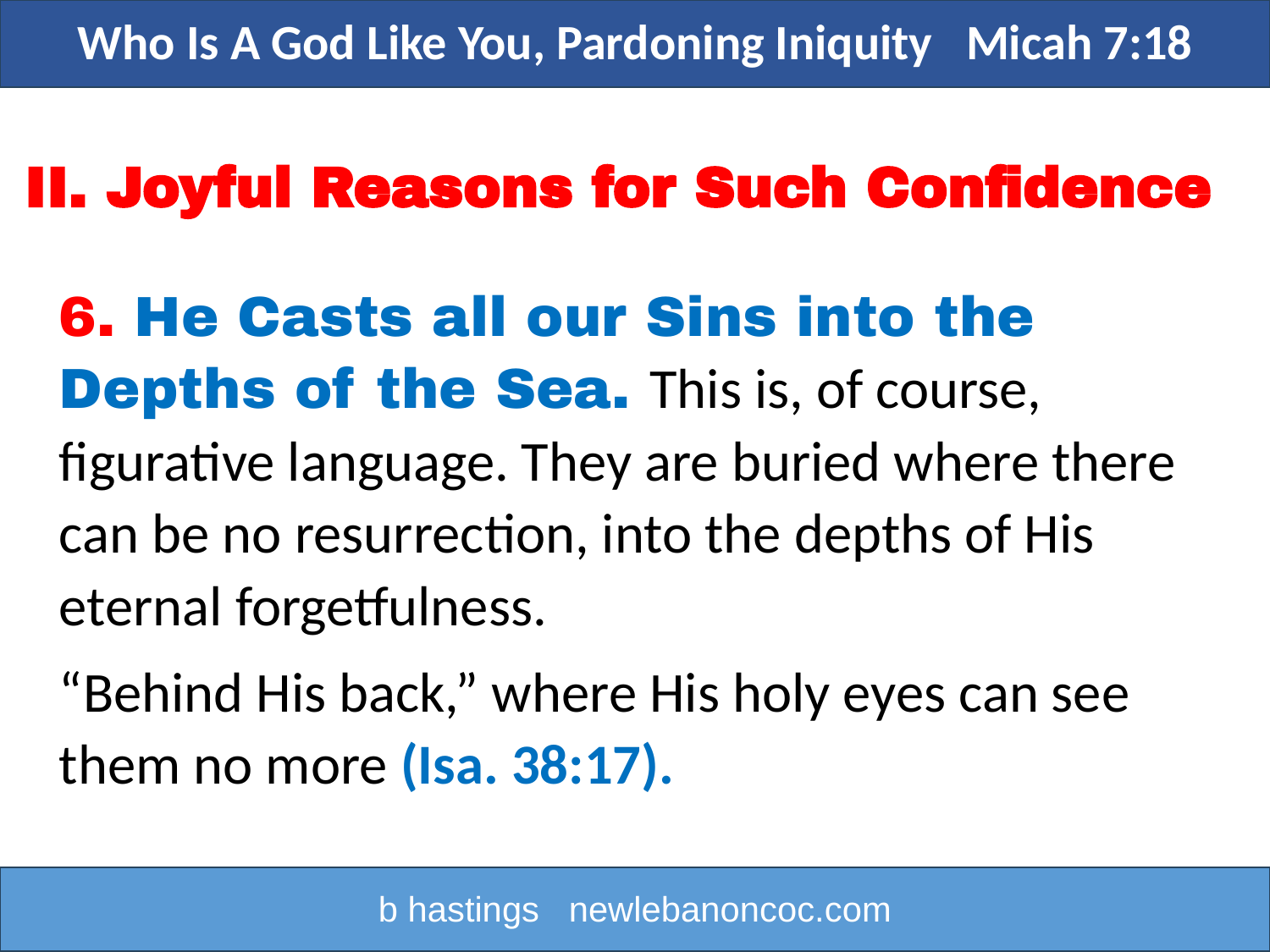

Who Is A God Like You, Pardoning Iniquity   Micah 7:18

II. Joyful Reasons for Such Confidence

6. He Casts all our Sins into the Depths of the Sea. This is, of course, figurative language. They are buried where there can be no resurrection, into the depths of His eternal forgetfulness.
“Behind His back,” where His holy eyes can see them no more (Isa. 38:17).

b hastings   newlebanoncoc.com